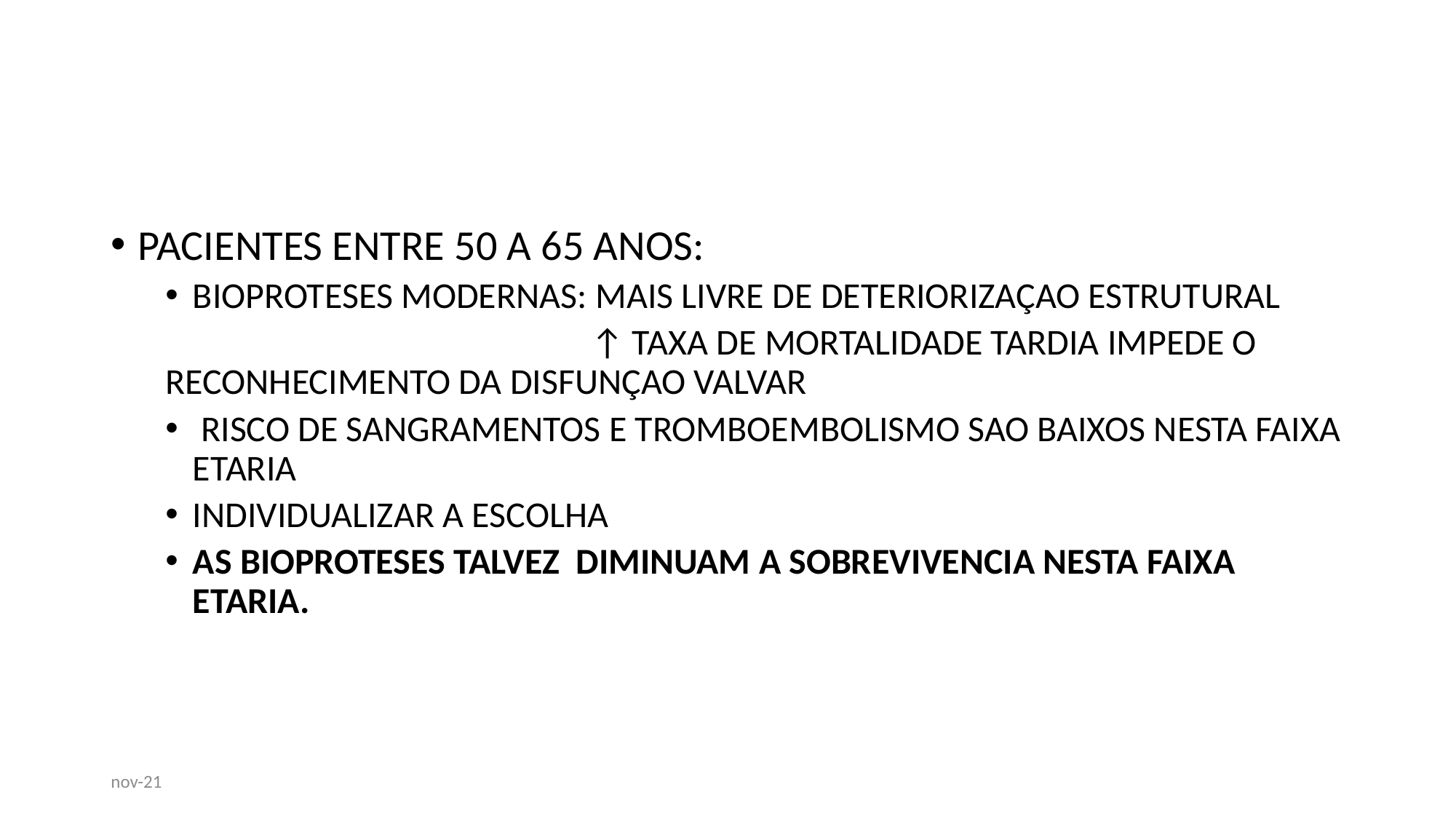

PACIENTES ENTRE 50 A 65 ANOS:
BIOPROTESES MODERNAS: MAIS LIVRE DE DETERIORIZAÇAO ESTRUTURAL
                                                    ↑ TAXA DE MORTALIDADE TARDIA IMPEDE O RECONHECIMENTO DA DISFUNÇAO VALVAR
 RISCO DE SANGRAMENTOS E TROMBOEMBOLISMO SAO BAIXOS NESTA FAIXA ETARIA
INDIVIDUALIZAR A ESCOLHA
AS BIOPROTESES TALVEZ  DIMINUAM A SOBREVIVENCIA NESTA FAIXA ETARIA.
nov-21